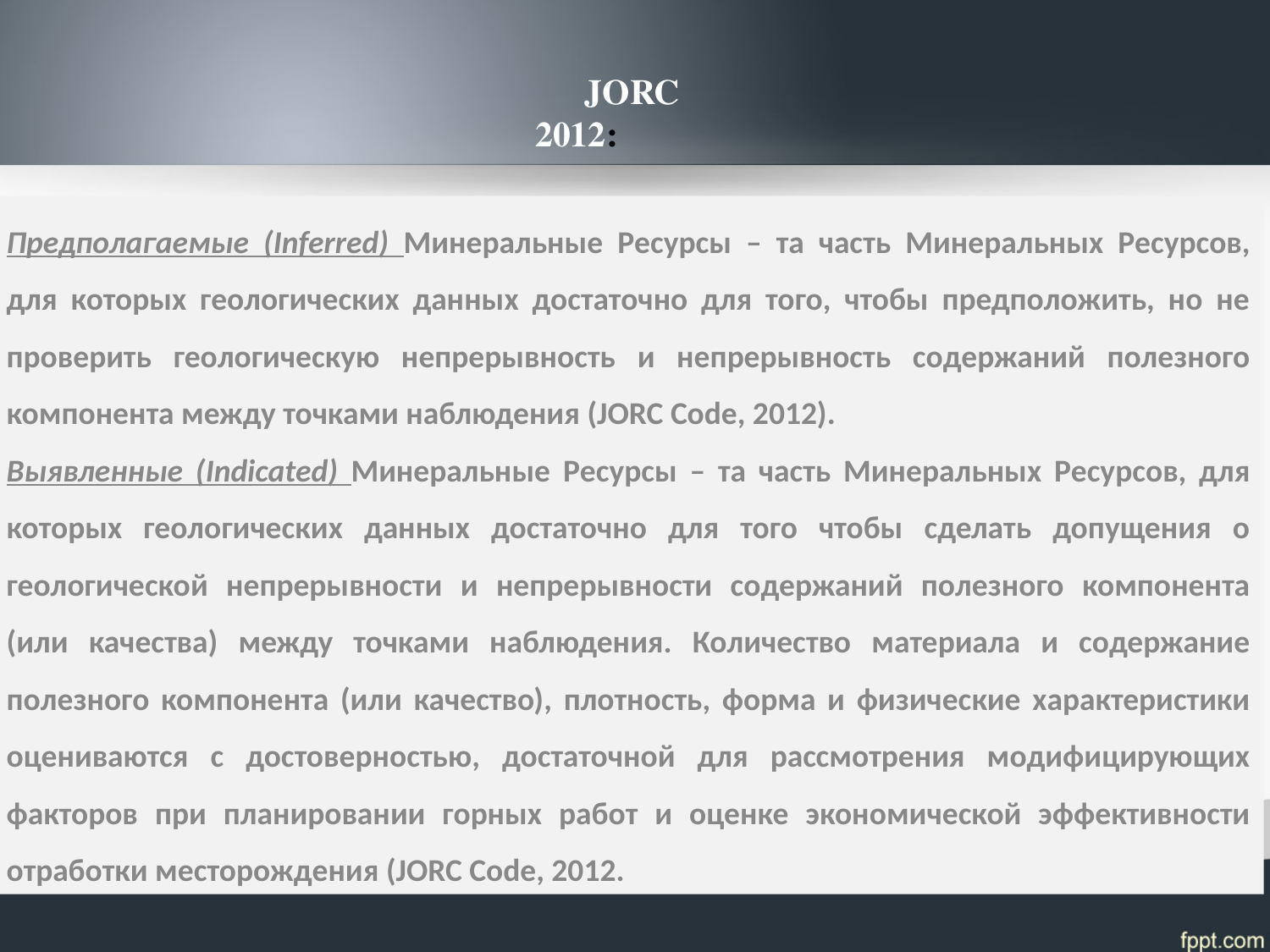

JORC 2012:
Предполагаемые (Inferred) Минеральные Ресурсы – та часть Минеральных Ресурсов, для которых геологических данных достаточно для того, чтобы предположить, но не проверить геологическую непрерывность и непрерывность содержаний полезного компонента между точками наблюдения (JORC Code, 2012).
Выявленные (Indicated) Минеральные Ресурсы – та часть Минеральных Ресурсов, для которых геологических данных достаточно для того чтобы сделать допущения о геологической непрерывности и непрерывности содержаний полезного компонента (или качества) между точками наблюдения. Количество материала и содержание полезного компонента (или качество), плотность, форма и физические характеристики оцениваются с достоверностью, достаточной для рассмотрения модифицирующих факторов при планировании горных работ и оценке экономической эффективности отработки месторождения (JORC Code, 2012.